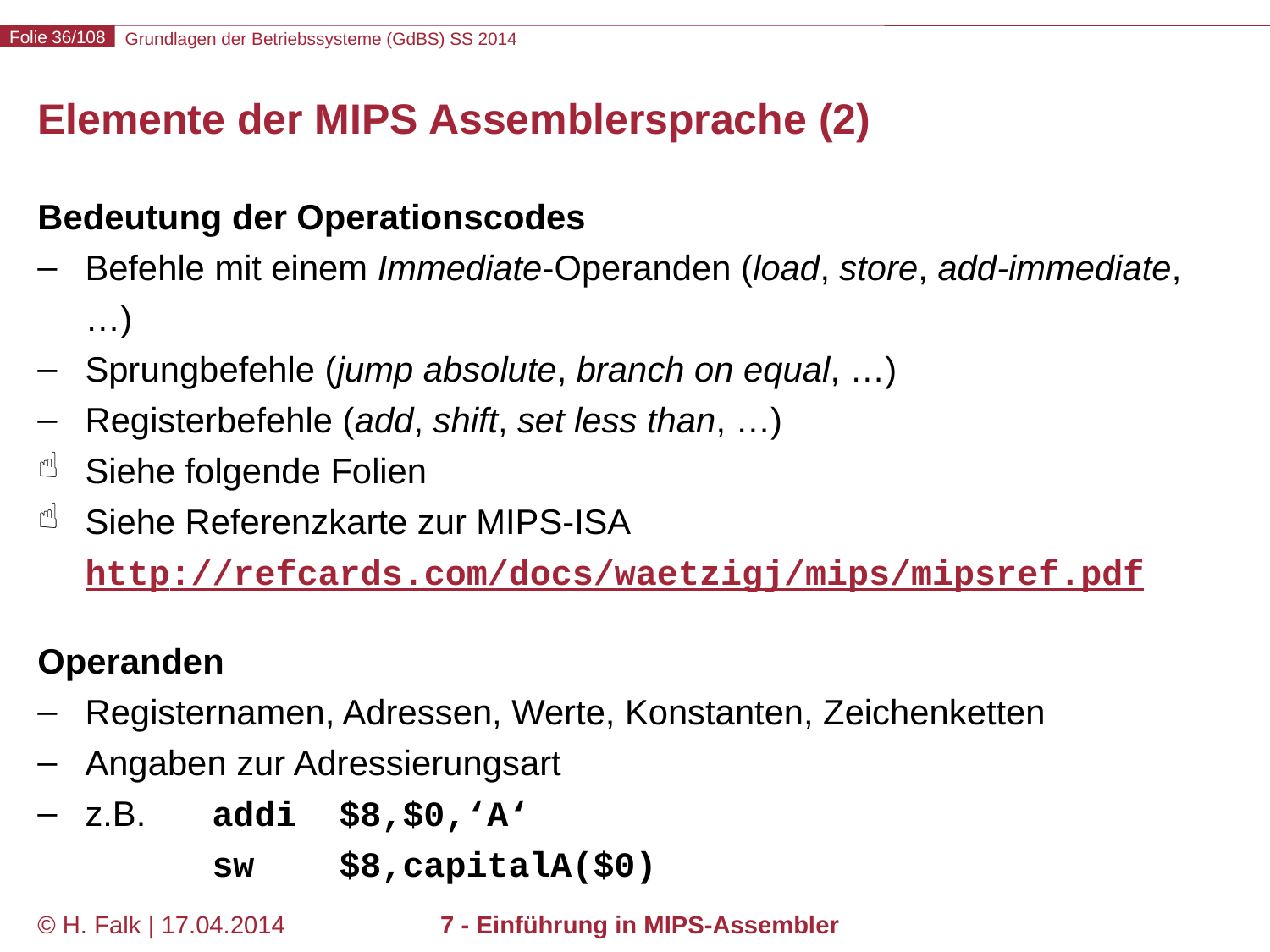

# Elemente der MIPS Assemblersprache (2)
Bedeutung der Operationscodes
Befehle mit einem Immediate-Operanden (load, store, add-immediate, …)
Sprungbefehle (jump absolute, branch on equal, …)
Registerbefehle (add, shift, set less than, …)
Siehe folgende Folien
Siehe Referenzkarte zur MIPS-ISA
http://refcards.com/docs/waetzigj/mips/mipsref.pdf

Operanden
Registernamen, Adressen, Werte, Konstanten, Zeichenketten
Angaben zur Adressierungsart
z.B.	addi	$8,$0,‘A‘
	sw	$8,capitalA($0)
© H. Falk | 17.04.2014
7 - Einführung in MIPS-Assembler